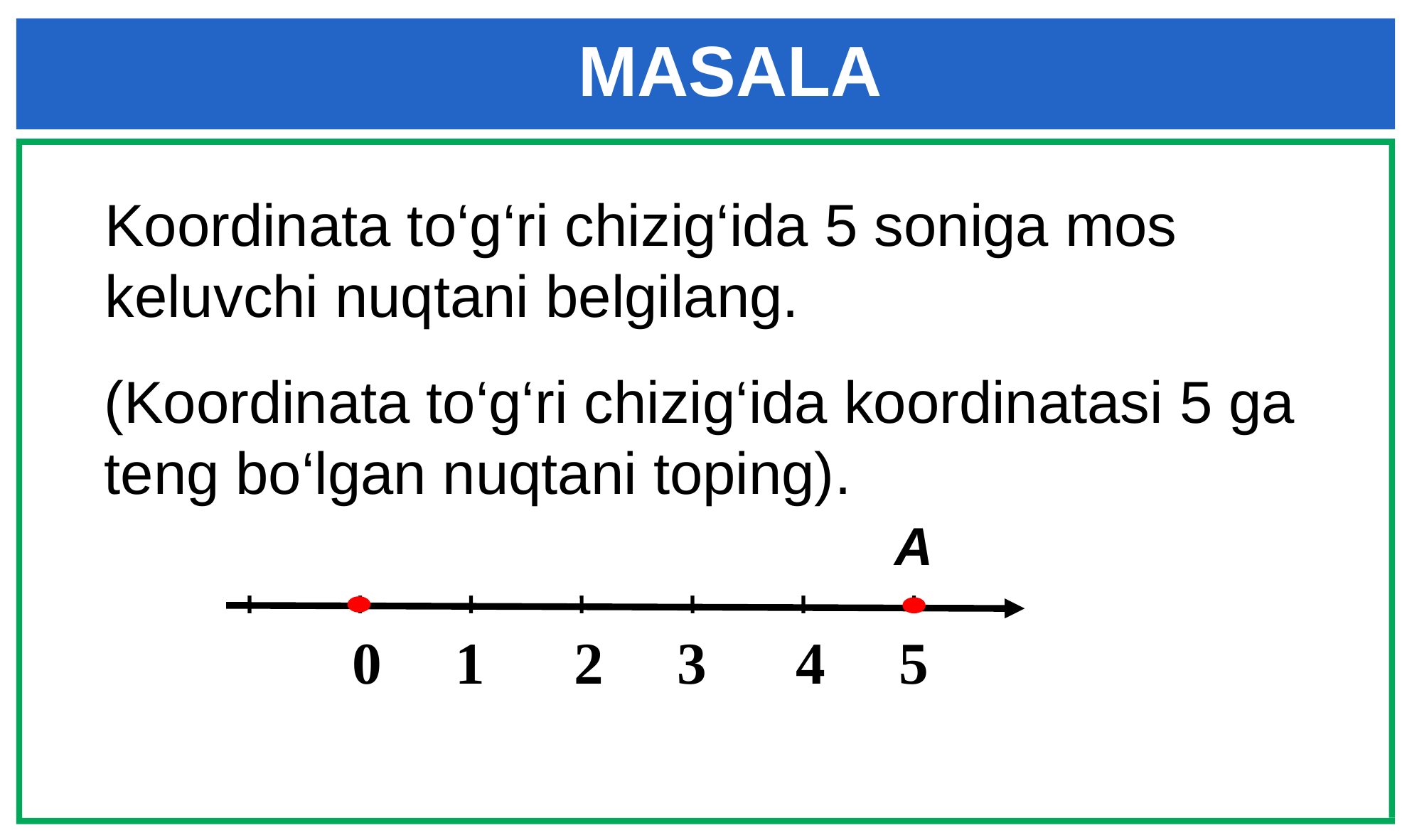

MASALA
Koordinata to‘g‘ri chizig‘ida 5 soniga mos keluvchi nuqtani belgilang.
(Koordinata to‘g‘ri chizig‘ida koordinatasi 5 ga teng bo‘lgan nuqtani toping).
А

0     1      2     3      4     5